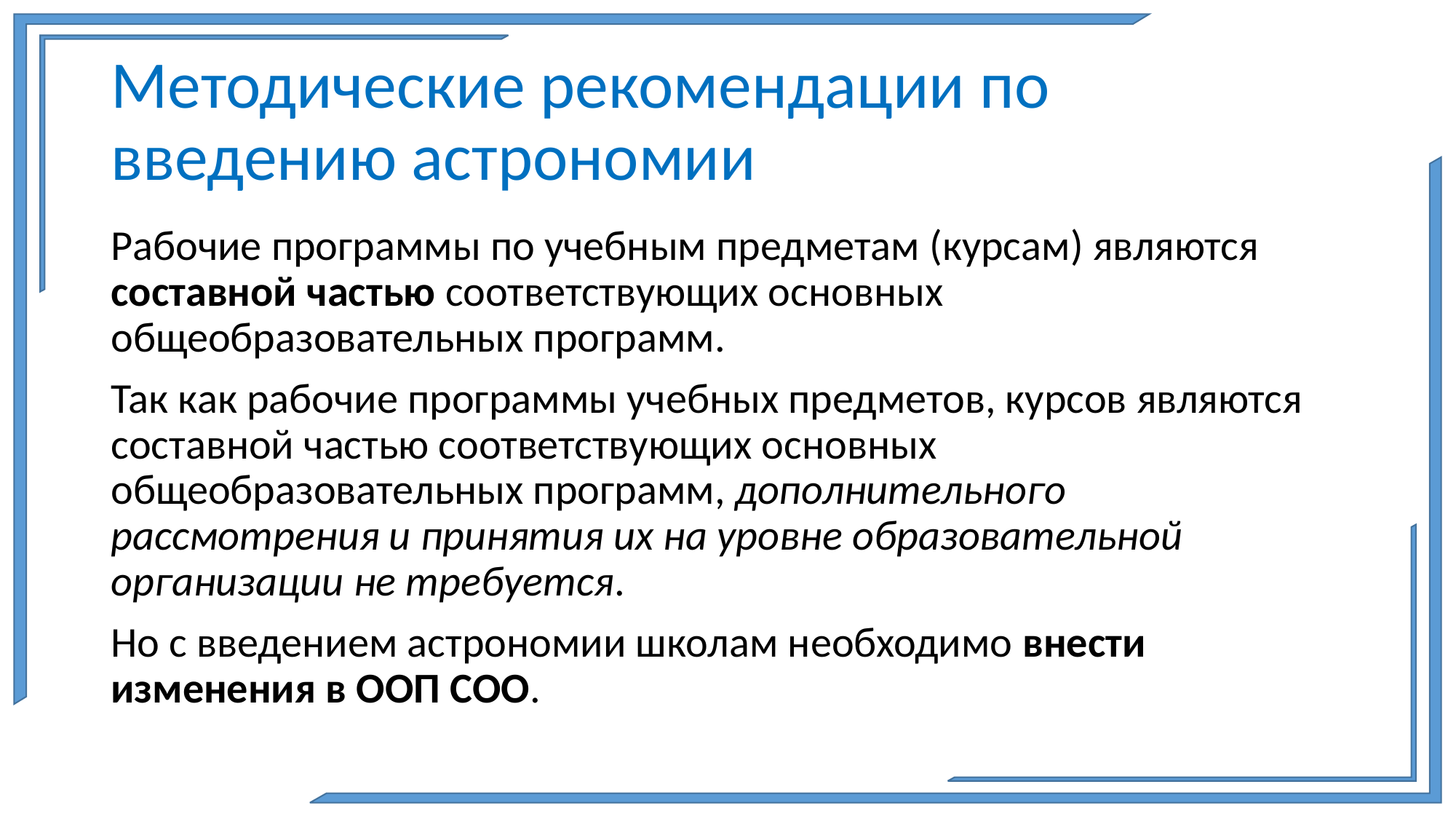

# Методические рекомендации по введению астрономии
Рабочие программы по учебным предметам (курсам) являются составной частью соответствующих основных общеобразовательных программ.
Так как рабочие программы учебных предметов, курсов являются составной частью соответствующих основных общеобразовательных программ, дополнительного рассмотрения и принятия их на уровне образовательной организации не требуется.
Но с введением астрономии школам необходимо внести изменения в ООП СОО.